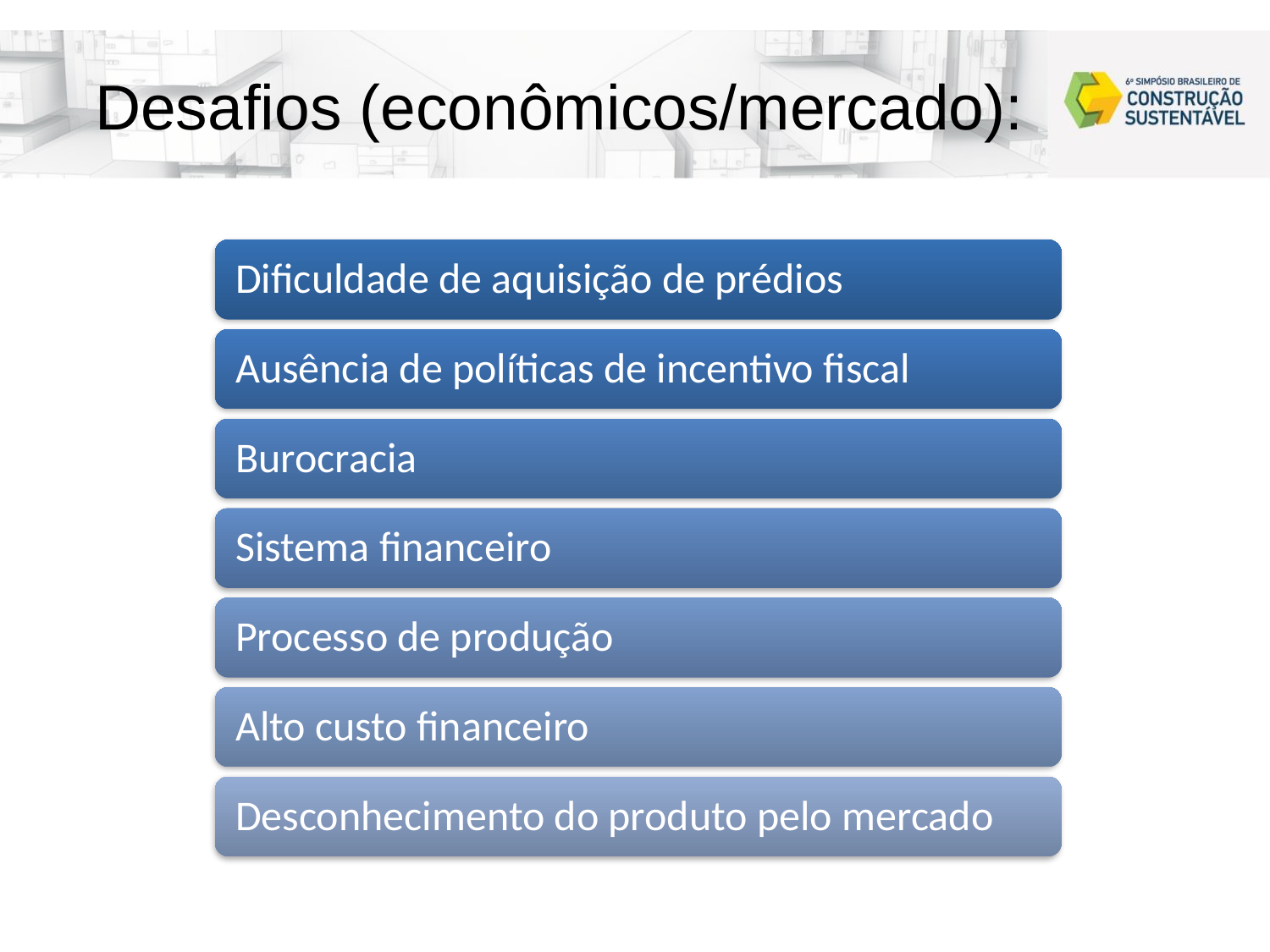

# Desafios (econômicos/mercado):
Dificuldade de aquisição de prédios
Ausência de políticas de incentivo fiscal
Burocracia
Sistema financeiro
Processo de produção
Alto custo financeiro
Desconhecimento do produto pelo mercado